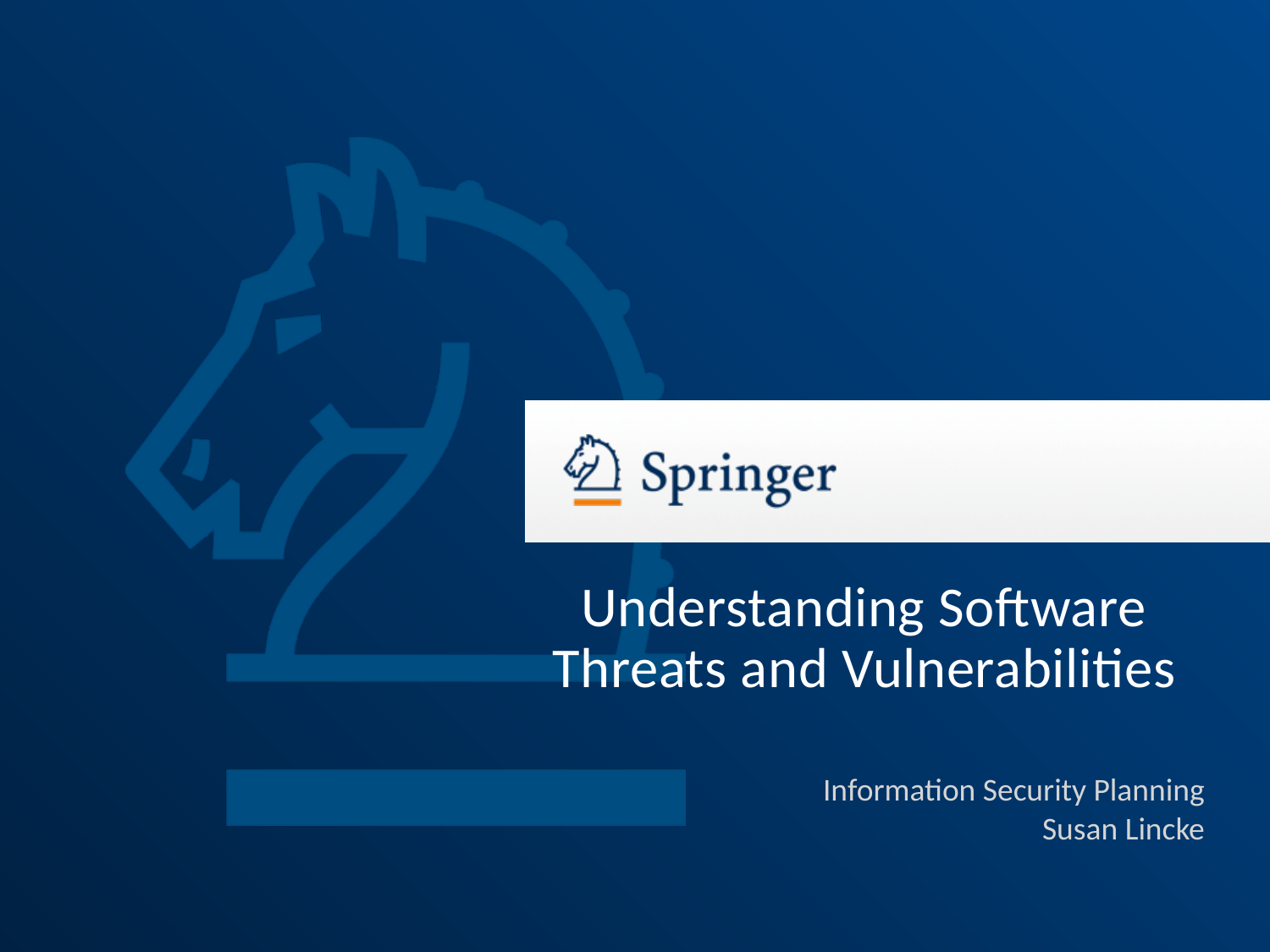

# Understanding Software Threats and Vulnerabilities
Information Security Planning
Susan Lincke